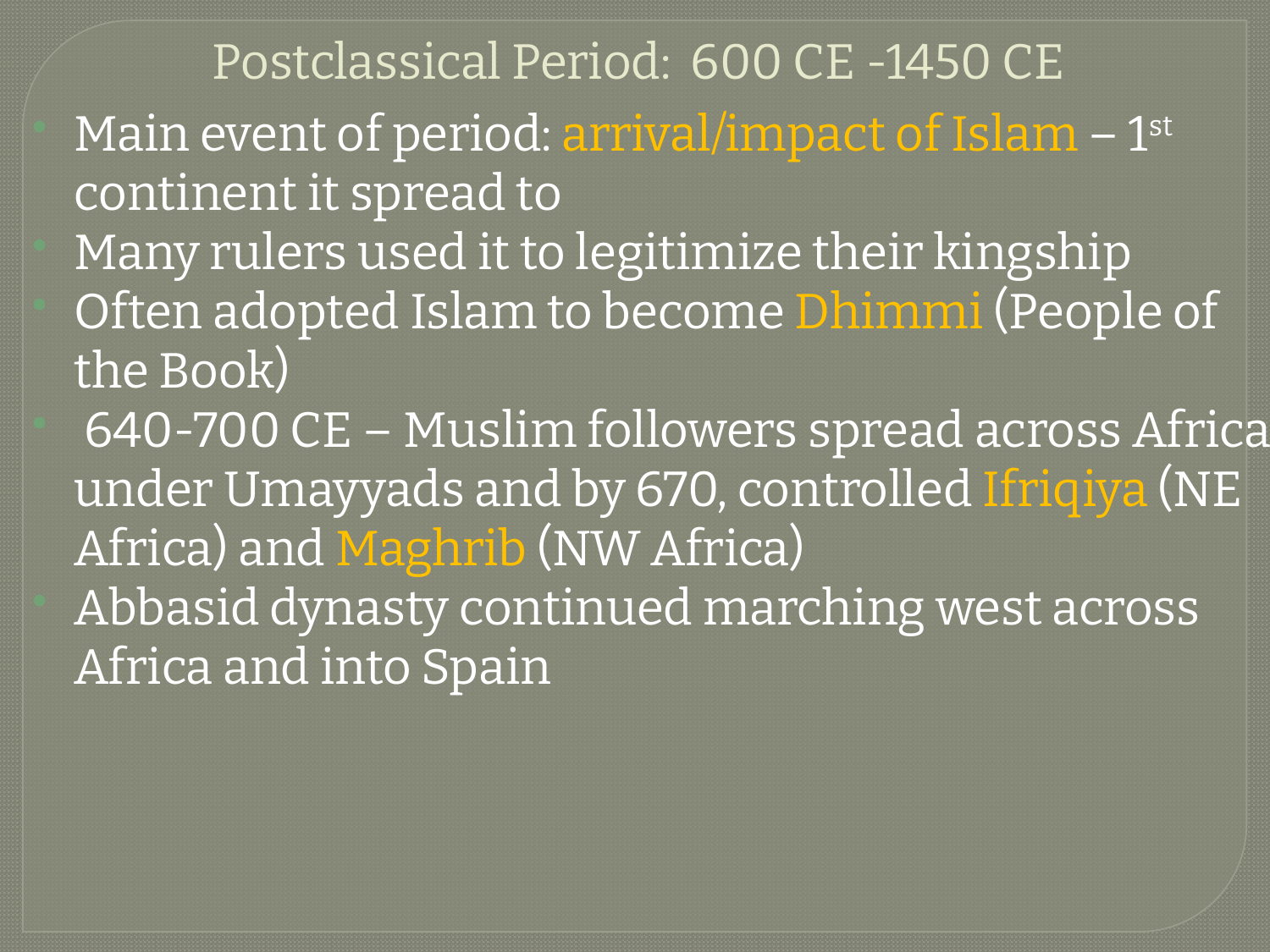

Postclassical Period:  600 CE -1450 CE
Main event of period: arrival/impact of Islam – 1st continent it spread to
Many rulers used it to legitimize their kingship
Often adopted Islam to become Dhimmi (People of the Book)
 640-700 CE – Muslim followers spread across Africa under Umayyads and by 670, controlled Ifriqiya (NE Africa) and Maghrib (NW Africa)
Abbasid dynasty continued marching west across Africa and into Spain